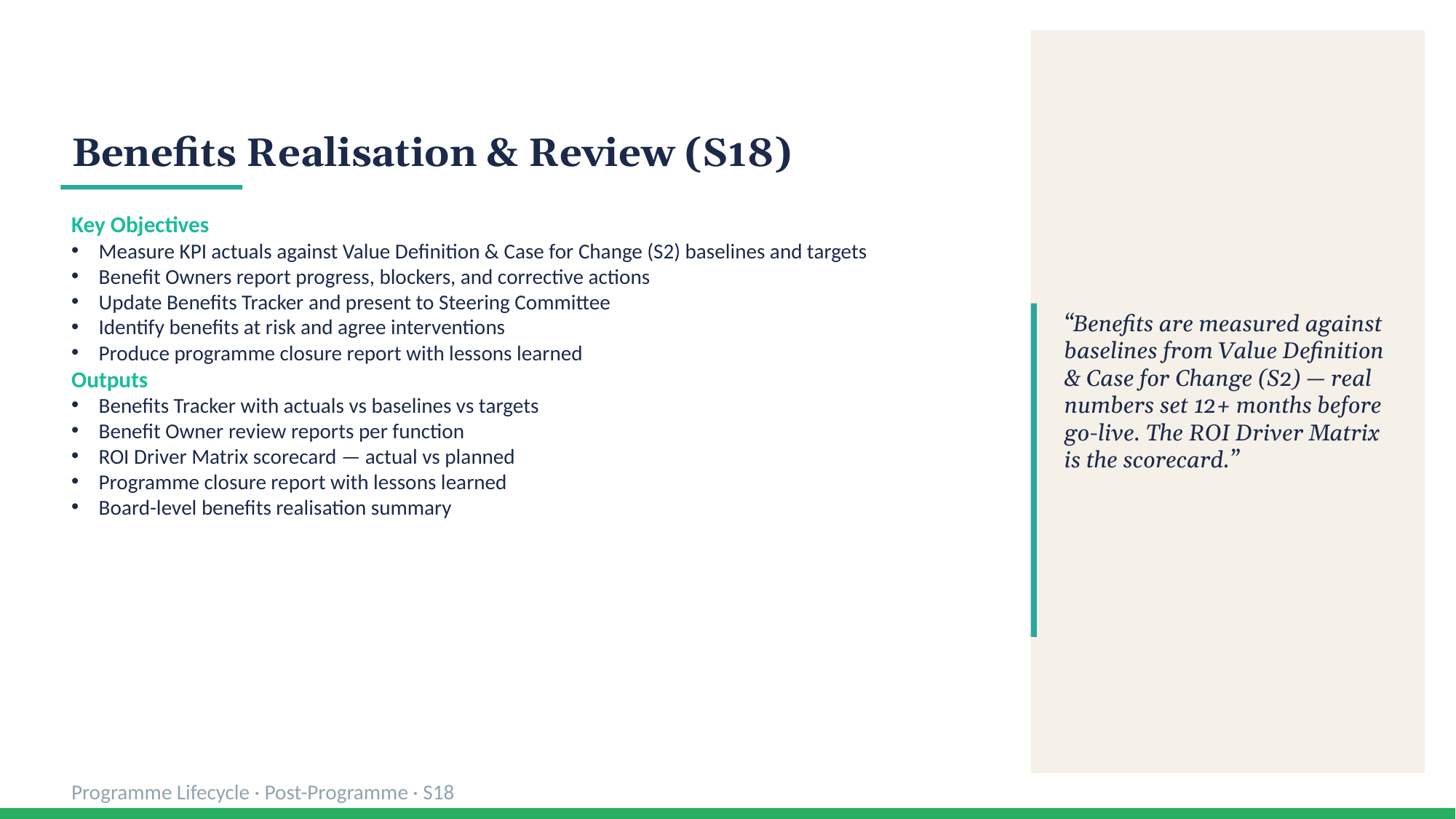

Benefits Realisation & Review (S18)

Key Objectives
Measure KPI actuals against Value Definition & Case for Change (S2) baselines and targets
Benefit Owners report progress, blockers, and corrective actions
Update Benefits Tracker and present to Steering Committee
Identify benefits at risk and agree interventions
Produce programme closure report with lessons learned
Outputs
Benefits Tracker with actuals vs baselines vs targets
Benefit Owner review reports per function
ROI Driver Matrix scorecard — actual vs planned
Programme closure report with lessons learned
Board-level benefits realisation summary

“Benefits are measured against baselines from Value Definition & Case for Change (S2) — real numbers set 12+ months before go-live. The ROI Driver Matrix is the scorecard.”
Programme Lifecycle · Post-Programme · S18